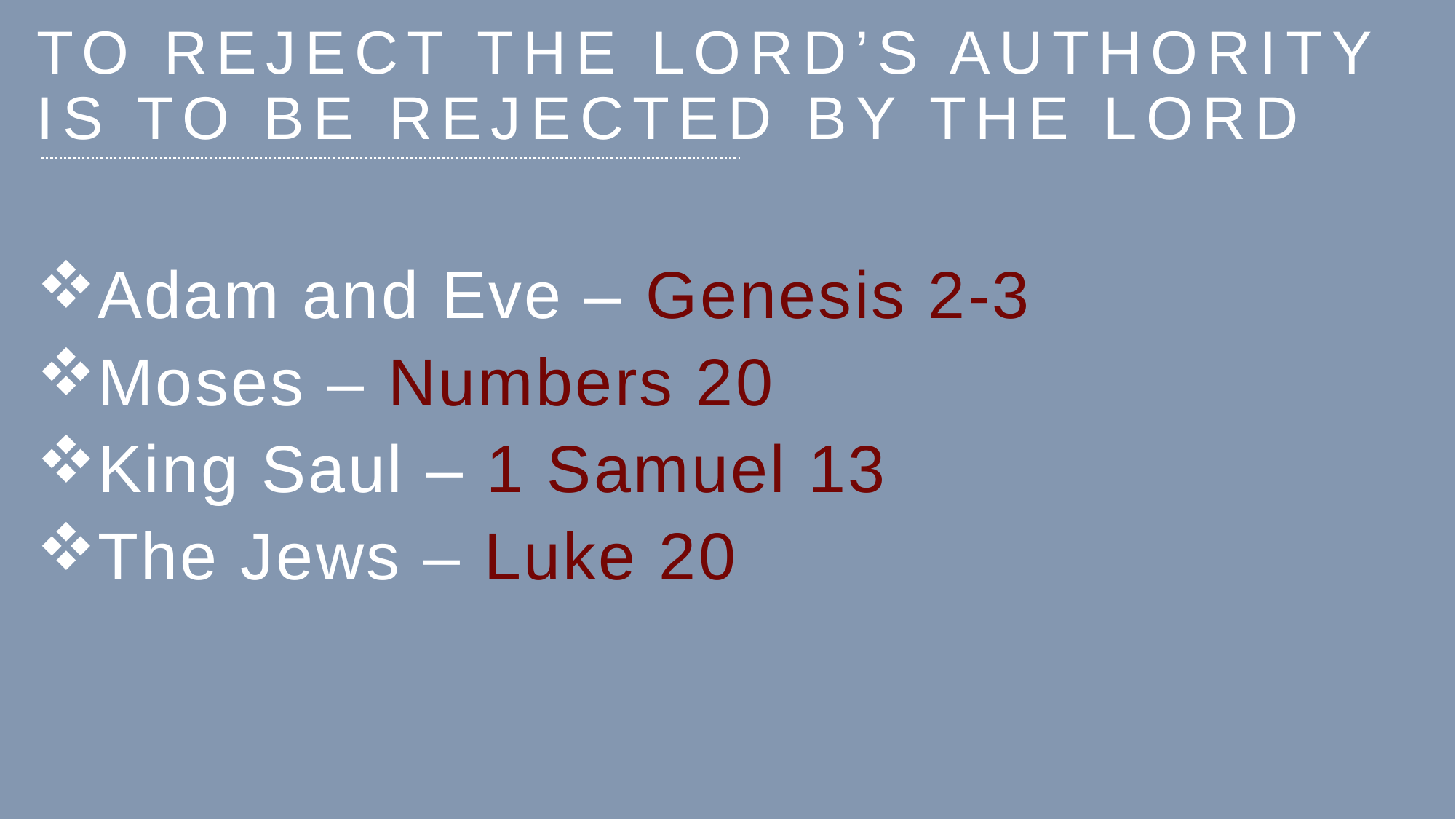

# To Reject the Lord’s Authority is to be Rejected by the Lord

Adam and Eve – Genesis 2-3
Moses – Numbers 20
King Saul – 1 Samuel 13
The Jews – Luke 20